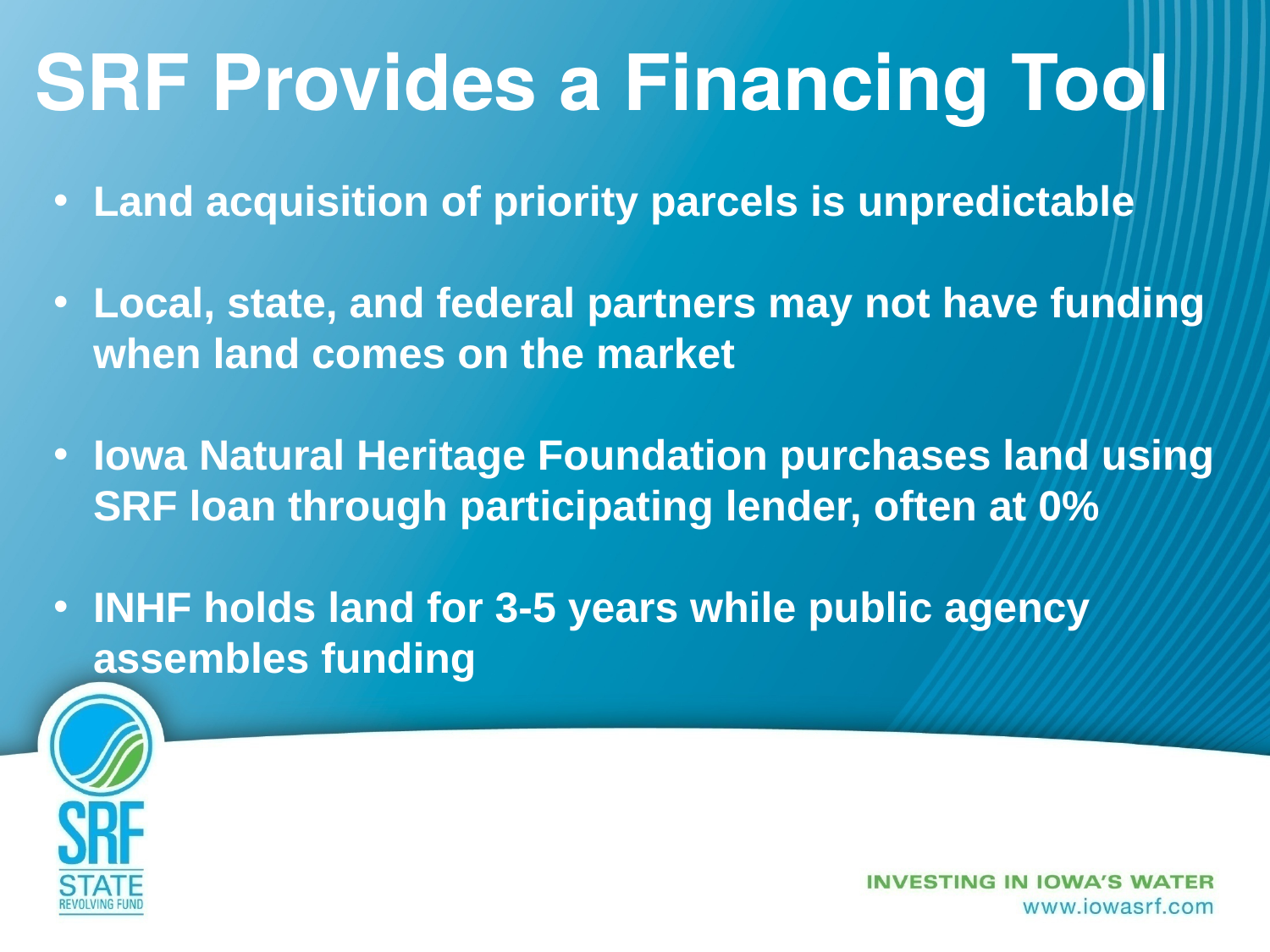

# SRF Provides a Financing Tool
Land acquisition of priority parcels is unpredictable

Local, state, and federal partners may not have funding when land comes on the market

Iowa Natural Heritage Foundation purchases land using SRF loan through participating lender, often at 0%

INHF holds land for 3-5 years while public agency assembles funding